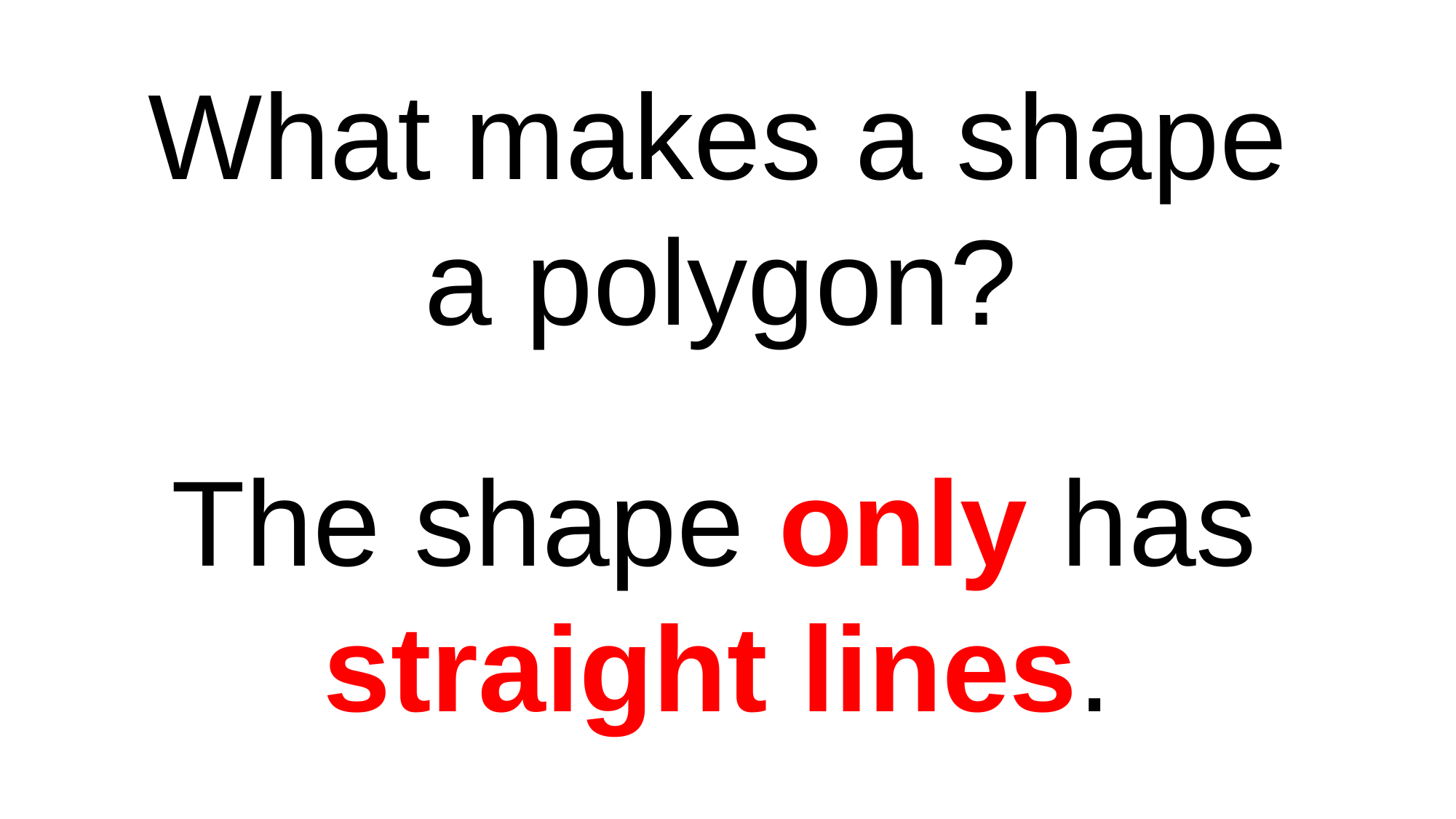

What makes a shape
a polygon?
The shape only has
 straight lines.